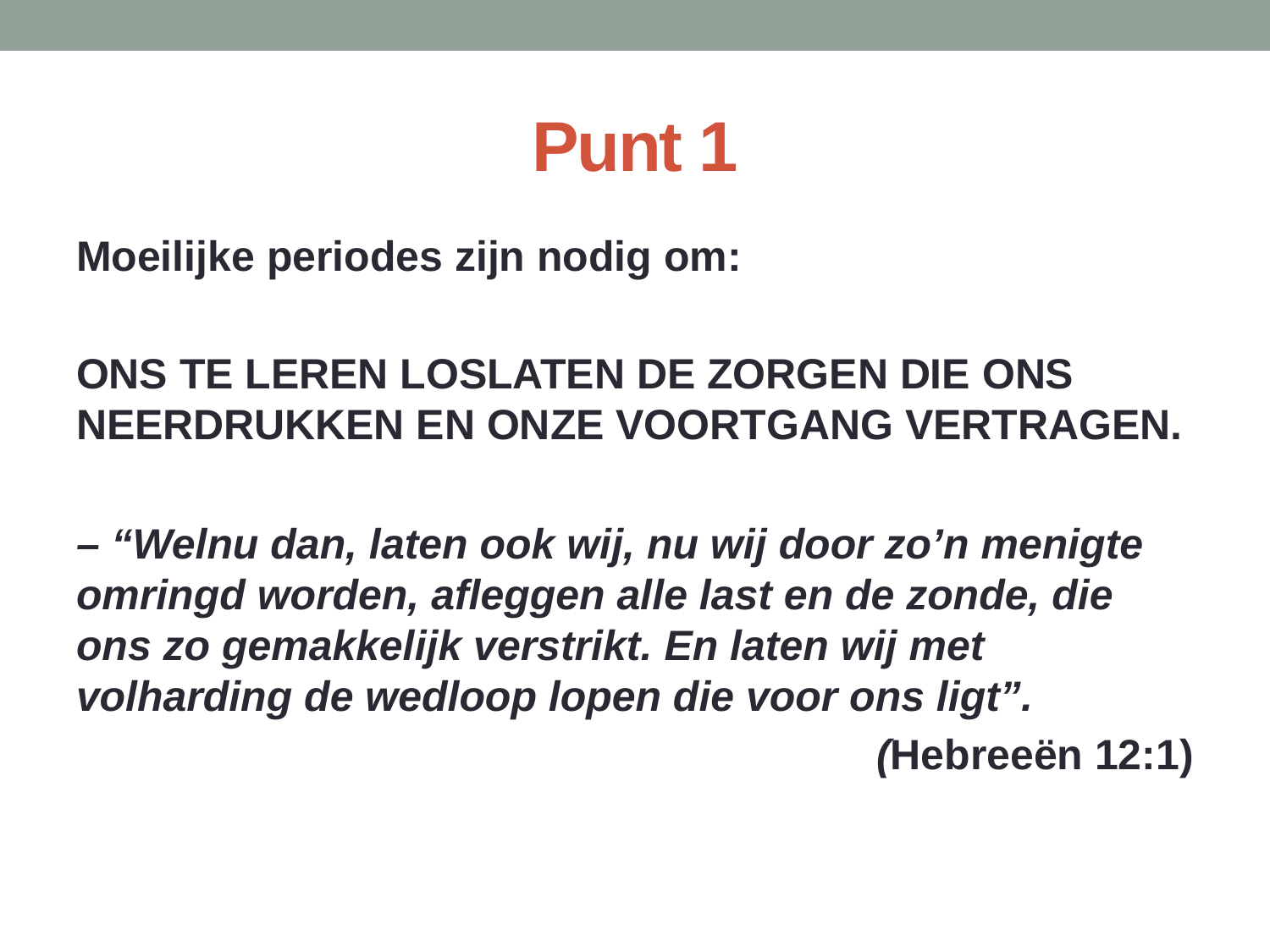

# Punt 1
Moeilijke periodes zijn nodig om:

ONS TE LEREN LOSLATEN DE ZORGEN DIE ONS NEERDRUKKEN EN ONZE VOORTGANG VERTRAGEN.

– “Welnu dan, laten ook wij, nu wij door zo’n menigte omringd worden, afleggen alle last en de zonde, die ons zo gemakkelijk verstrikt. En laten wij met volharding de wedloop lopen die voor ons ligt”.
(Hebreeën 12:1)